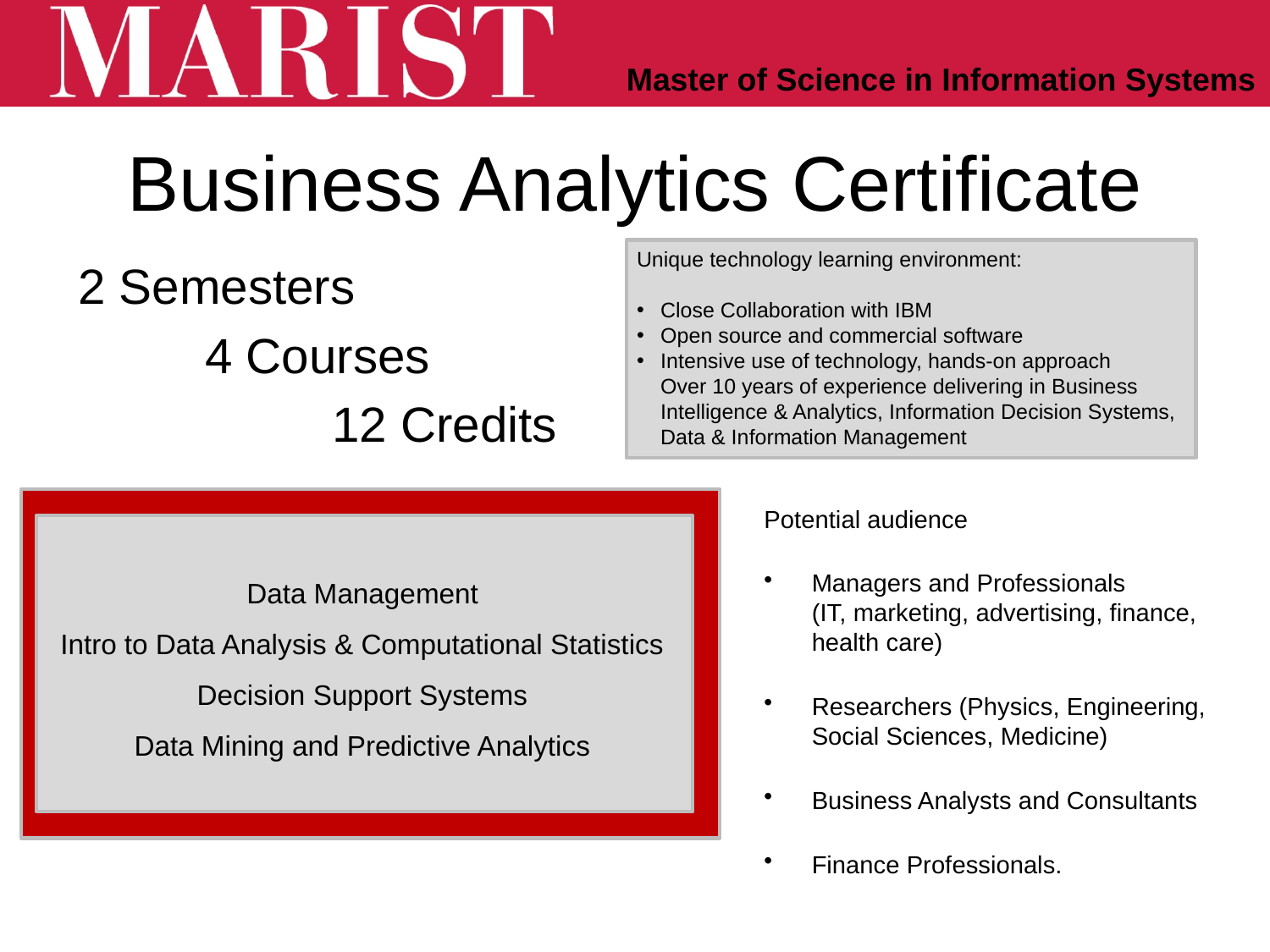

# Business Analytics Certificate
Unique technology learning environment:
Close Collaboration with IBM
Open source and commercial software
Intensive use of technology, hands-on approach
Over 10 years of experience delivering in Business Intelligence & Analytics, Information Decision Systems, Data & Information Management

2 Semesters
	4 Courses
		12 Credits

Potential audience
Managers and Professionals
(IT, marketing, advertising, finance, health care)
Researchers (Physics, Engineering, Social Sciences, Medicine)
Business Analysts and Consultants
Finance Professionals.

Data Management
Intro to Data Analysis & Computational Statistics
Decision Support Systems
Data Mining and Predictive Analytics